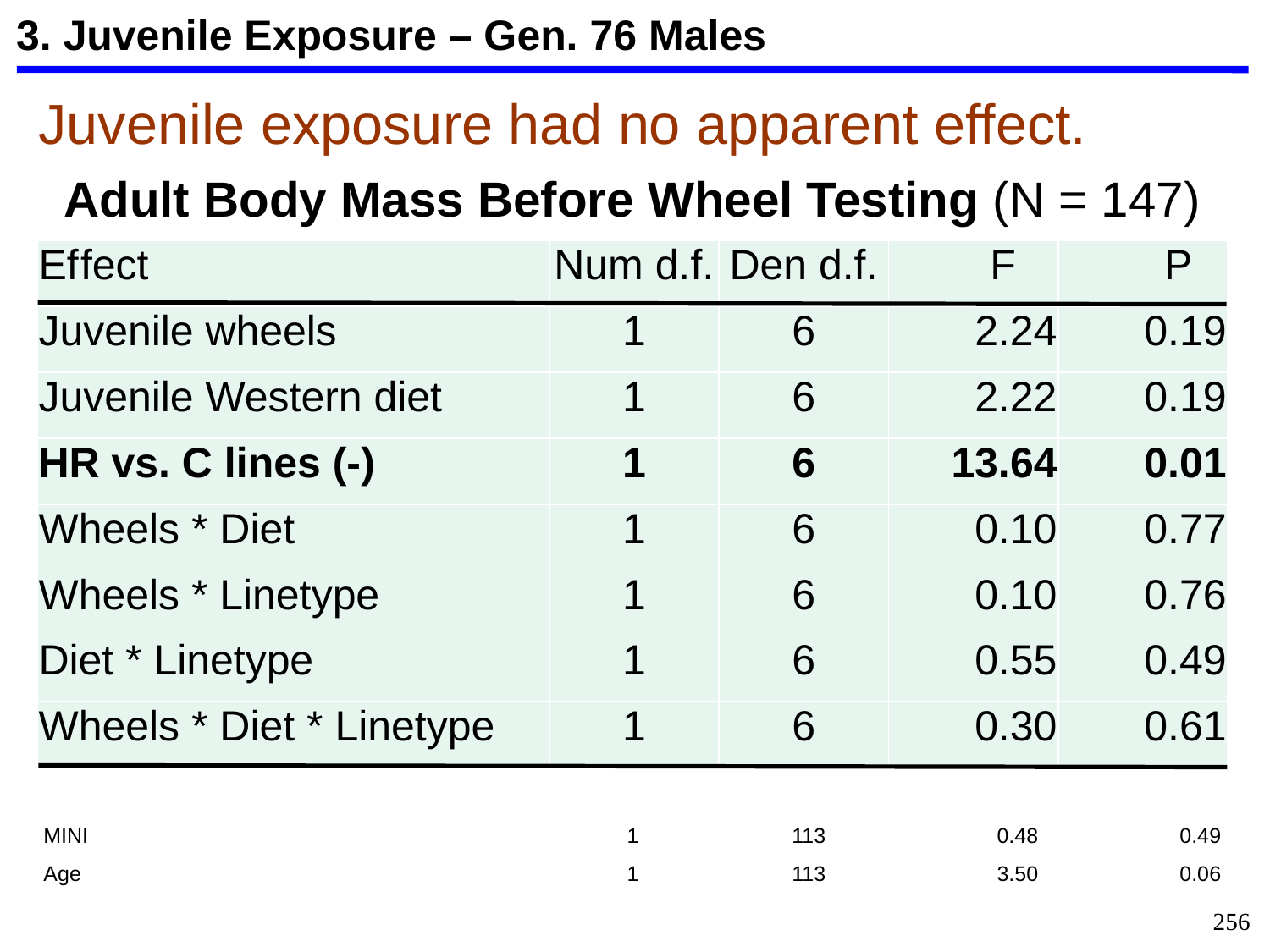

3. Juvenile Exposure – Gen. 76 Males

Juvenile exposure had no apparent effect.
Adult Body Mass Before Wheel Testing (N = 147)
| Ef fect | Num d.f. | Den d.f. | F | P |
| --- | --- | --- | --- | --- |
| Juvenile wheels | 1 | 6 | 2.24 | 0.19 |
| Juvenile Western diet | 1 | 6 | 2.22 | 0.19 |
| HR vs. C lines (-) | 1 | 6 | 13.64 | 0.01 |
| Wheels \* Diet | 1 | 6 | 0.10 | 0.77 |
| Wheels \* Linetype | 1 | 6 | 0.10 | 0.76 |
| Diet \* Linetype | 1 | 6 | 0.55 | 0.49 |
| Wheels \* Diet \* Linetype | 1 | 6 | 0.30 | 0.61 |

| MINI | 1 | 113 | 0.48 | 0.49 |
| --- | --- | --- | --- | --- |
| Age | 1 | 113 | 3.50 | 0.06 |
256